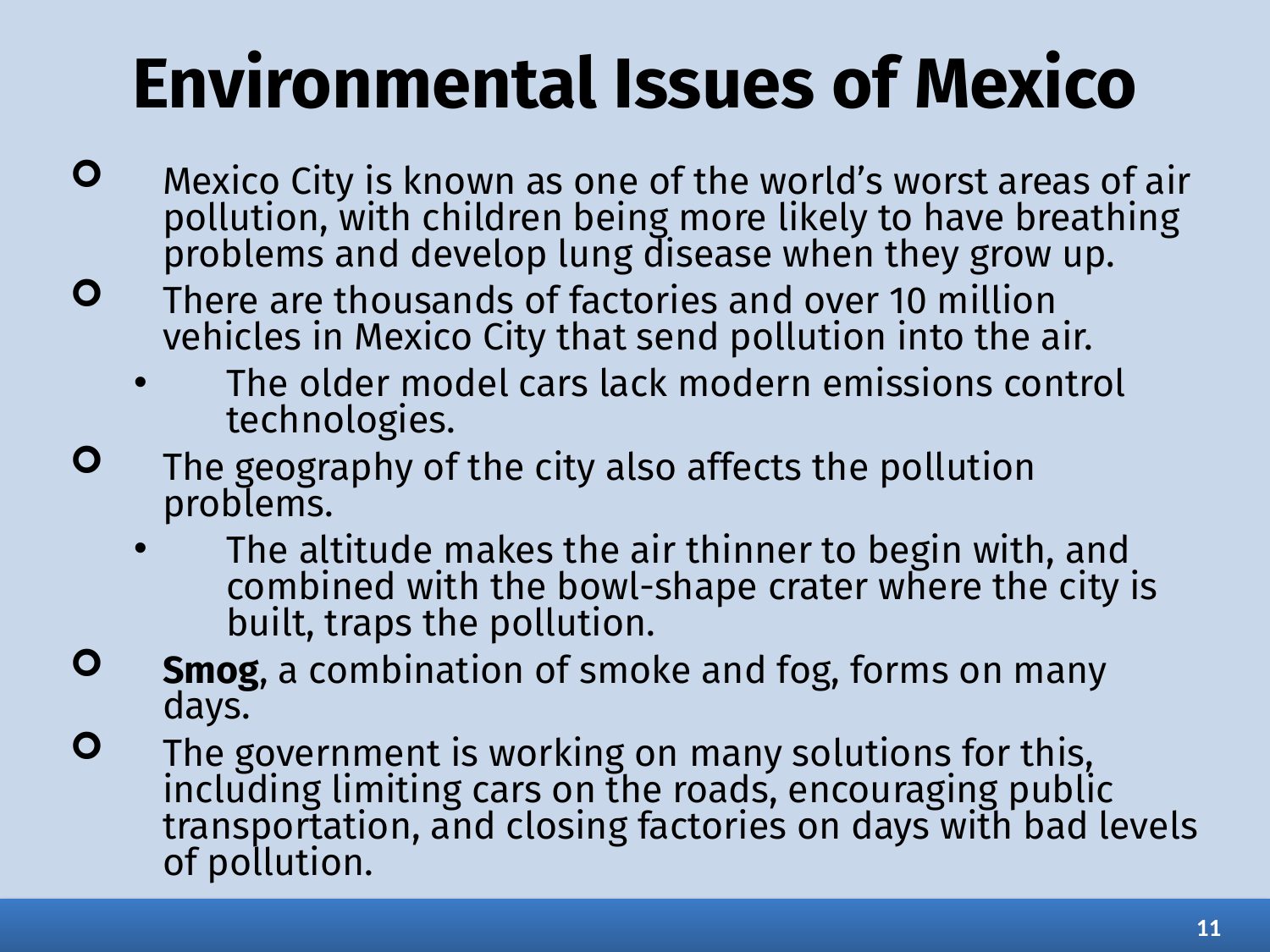

# Environmental Issues of Mexico
Mexico City is known as one of the world’s worst areas of air pollution, with children being more likely to have breathing problems and develop lung disease when they grow up.
There are thousands of factories and over 10 million vehicles in Mexico City that send pollution into the air.
The older model cars lack modern emissions control technologies.
The geography of the city also affects the pollution problems.
The altitude makes the air thinner to begin with, and combined with the bowl-shape crater where the city is built, traps the pollution.
Smog, a combination of smoke and fog, forms on many days.
The government is working on many solutions for this, including limiting cars on the roads, encouraging public transportation, and closing factories on days with bad levels of pollution.
11